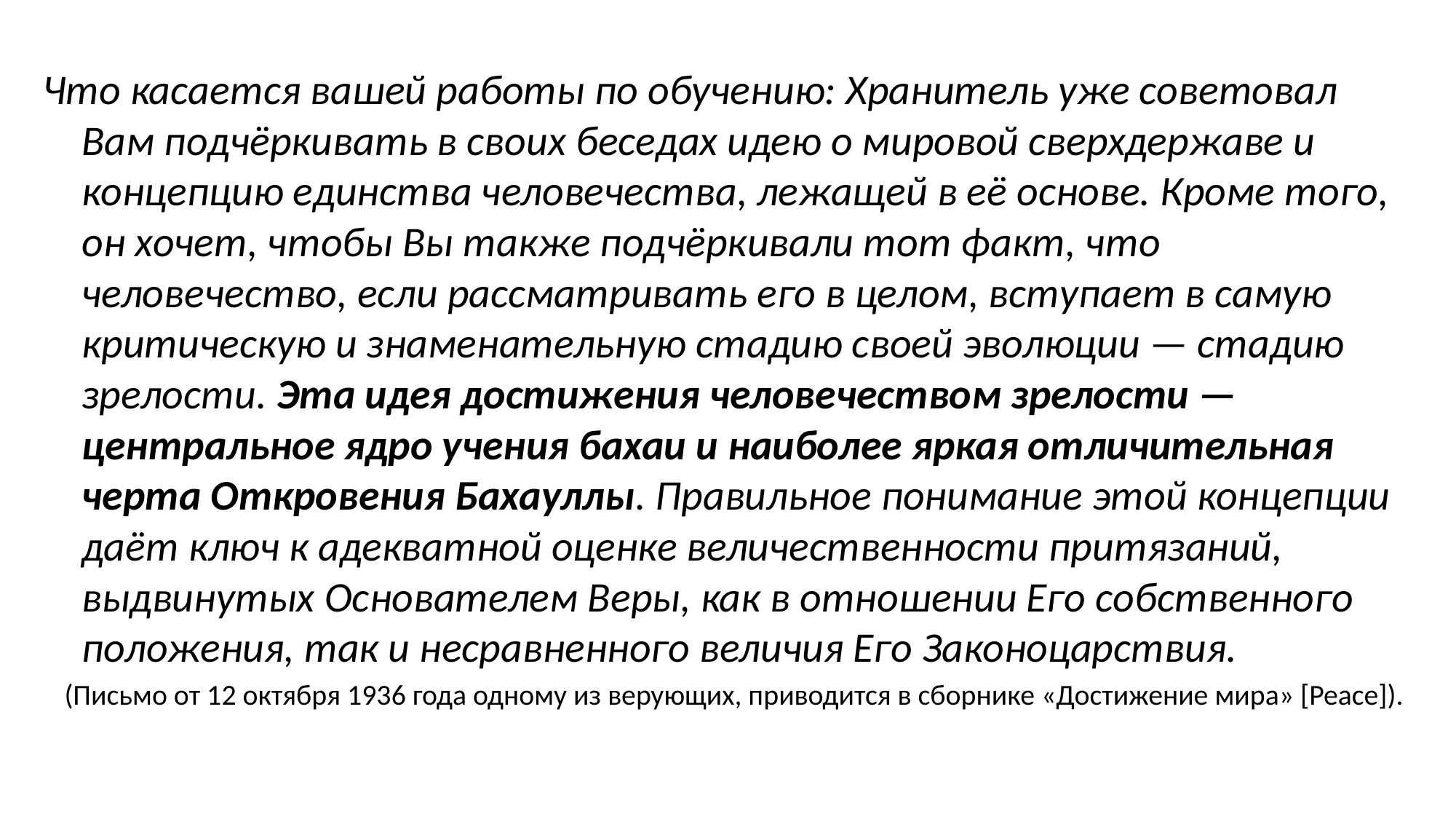

Что касается вашей работы по обучению: Хранитель уже советовал Вам подчёркивать в своих беседах идею о мировой сверхдержаве и концепцию единства человечества, лежащей в её основе. Кроме того, он хочет, чтобы Вы также подчёркивали тот факт, что человечество, если рассматривать его в целом, вступает в самую критическую и знаменательную стадию своей эволюции — стадию зрелости. Эта идея достижения человечеством зрелости — центральное ядро ​​учения бахаи и наиболее яркая отличительная черта Откровения Бахауллы. Правильное понимание этой концепции даёт ключ к адекватной оценке величественности притязаний, выдвинутых Основателем Веры, как в отношении Его собственного положения, так и несравненного величия Его Законоцарствия.
(Письмо от 12 октября 1936 года одному из верующих, приводится в сборнике «Достижение мира» [Peace]).